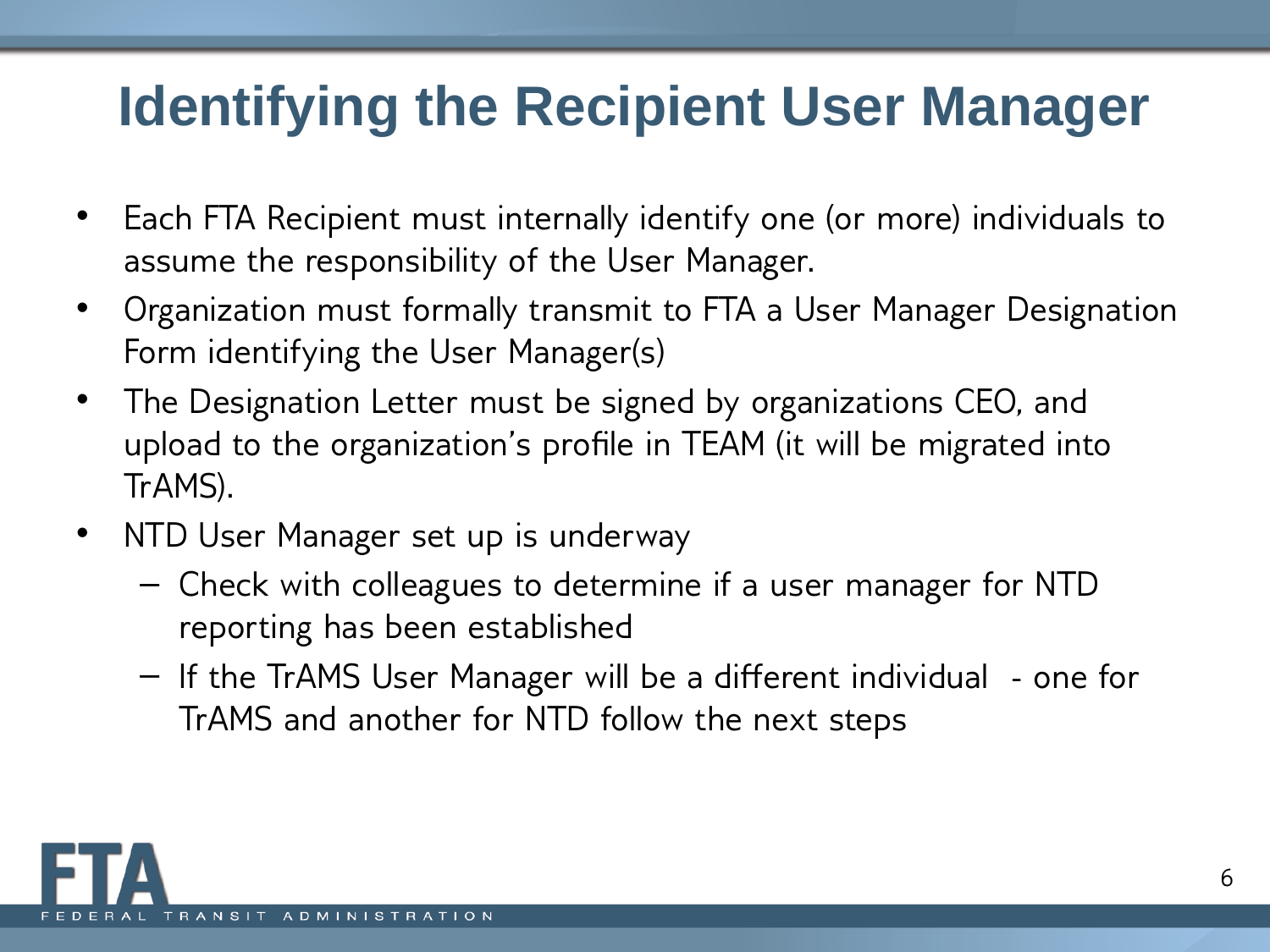

# Identifying the Recipient User Manager
Each FTA Recipient must internally identify one (or more) individuals to assume the responsibility of the User Manager.
Organization must formally transmit to FTA a User Manager Designation Form identifying the User Manager(s)
The Designation Letter must be signed by organizations CEO, and upload to the organization’s profile in TEAM (it will be migrated into TrAMS).
NTD User Manager set up is underway
Check with colleagues to determine if a user manager for NTD reporting has been established
If the TrAMS User Manager will be a different individual  - one for TrAMS and another for NTD follow the next steps